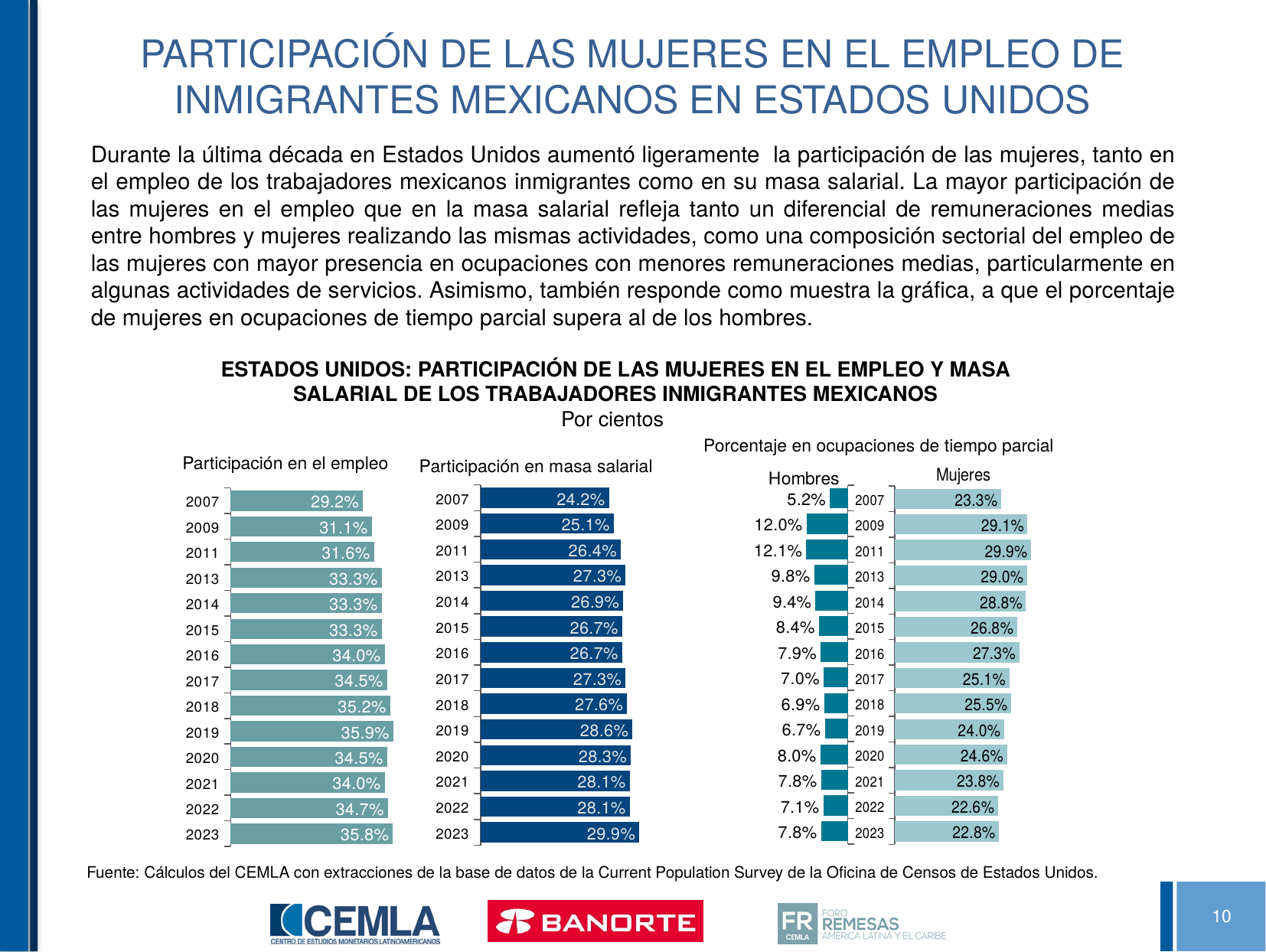

# PARTICIPACIÓN DE LAS MUJERES EN EL EMPLEO DE INMIGRANTES MEXICANOS EN ESTADOS UNIDOS
Durante la última década en Estados Unidos aumentó ligeramente  la participación de las mujeres, tanto en el empleo de los trabajadores mexicanos inmigrantes como en su masa salarial. La mayor participación de las mujeres en el empleo que en la masa salarial refleja tanto un diferencial de remuneraciones medias entre hombres y mujeres realizando las mismas actividades, como una composición sectorial del empleo de las mujeres con mayor presencia en ocupaciones con menores remuneraciones medias, particularmente en algunas actividades de servicios. Asimismo, también responde como muestra la gráfica, a que el porcentaje de mujeres en ocupaciones de tiempo parcial supera al de los hombres.
ESTADOS UNIDOS: PARTICIPACIÓN DE LAS MUJERES EN EL EMPLEO Y MASA SALARIAL DE LOS TRABAJADORES INMIGRANTES MEXICANOS
Por cientos
Porcentaje en ocupaciones de tiempo parcial

### Chart: Hombres

| Category |  |
|---|---|
| 2007 | 0.052 |
| 2009 | 0.12 |
| 2011 | 0.121 |
| 2013 | 0.098 |
| 2014 | 0.094 |
| 2015 | 0.084 |
| 2016 | 0.079 |
| 2017 | 0.07 |
| 2018 | 0.069 |
| 2019 | 0.067 |
| 2020 | 0.08 |
| 2021 | 0.078 |
| 2022 | 0.071 |
| 2023 | 0.078 |
Participación en el empleo

### Chart: Mujeres

| Category |  |
|---|---|
| 2007 | 0.233 |
| 2009 | 0.291 |
| 2011 | 0.299 |
| 2013 | 0.29 |
| 2014 | 0.288 |
| 2015 | 0.268 |
| 2016 | 0.273 |
| 2017 | 0.251 |
| 2018 | 0.255 |
| 2019 | 0.24 |
| 2020 | 0.24600000000000002 |
| 2021 | 0.238 |
| 2022 | 0.226 |
| 2023 | 0.228 |

### Chart

| Category |  |
|---|---|
| 2007 | 0.292 |
| 2009 | 0.311 |
| 2011 | 0.316 |
| 2013 | 0.333 |
| 2014 | 0.333 |
| 2015 | 0.333 |
| 2016 | 0.34 |
| 2017 | 0.345 |
| 2018 | 0.352 |
| 2019 | 0.359 |
| 2020 | 0.345 |
| 2021 | 0.34 |
| 2022 | 0.34700000000000003 |
| 2023 | 0.358 |
Participación en masa salarial

### Chart

| Category |  |
|---|---|
| 2007 | 0.242 |
| 2009 | 0.251 |
| 2011 | 0.264 |
| 2013 | 0.273 |
| 2014 | 0.269 |
| 2015 | 0.267 |
| 2016 | 0.267 |
| 2017 | 0.273 |
| 2018 | 0.276 |
| 2019 | 0.286 |
| 2020 | 0.28300000000000003 |
| 2021 | 0.281 |
| 2022 | 0.281 |
| 2023 | 0.299 |
Fuente: Cálculos del CEMLA con extracciones de la base de datos de la Current Population Survey de la Oficina de Censos de Estados Unidos.
10